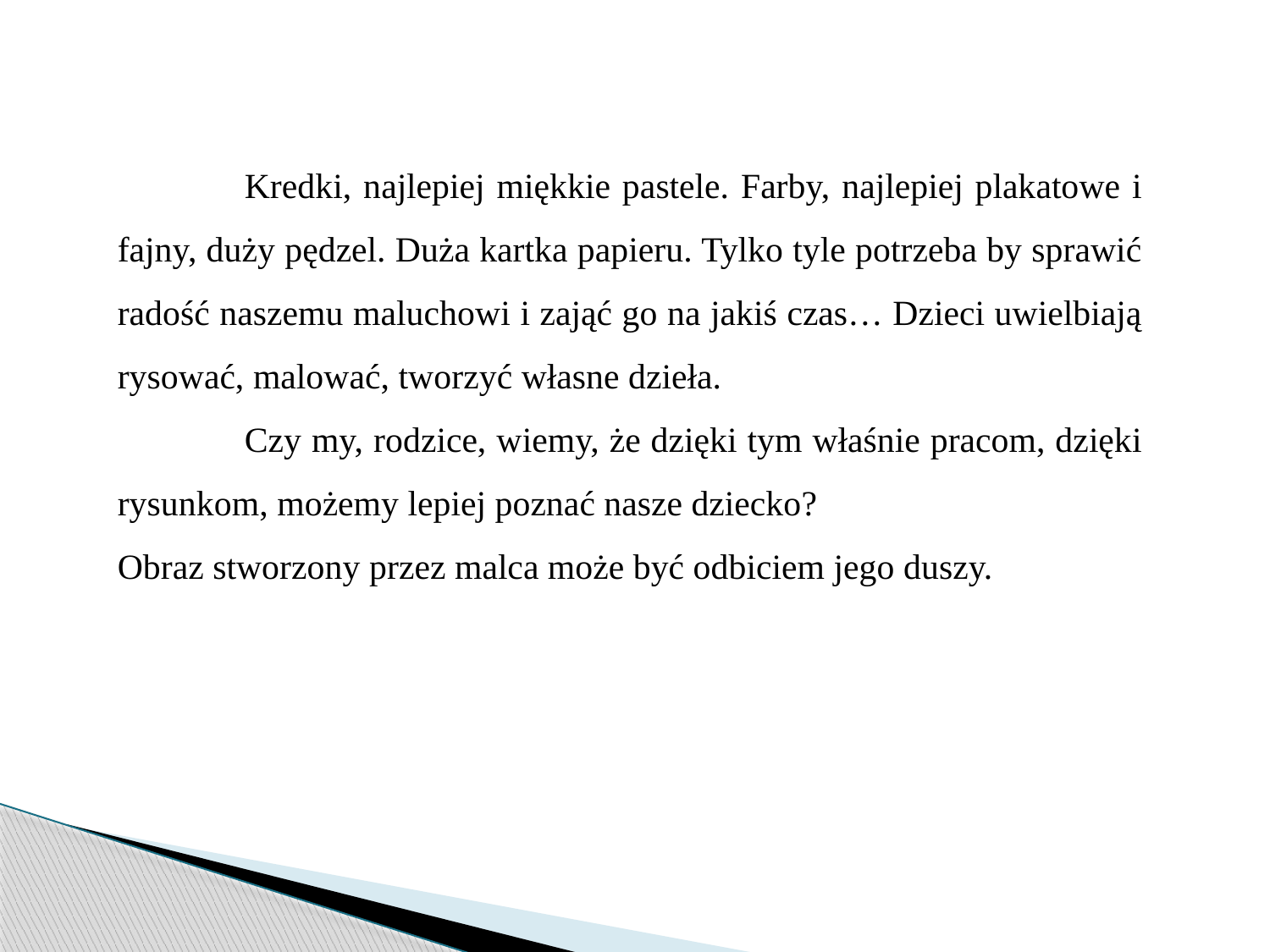

Kredki, najlepiej miękkie pastele. Farby, najlepiej plakatowe i fajny, duży pędzel. Duża kartka papieru. Tylko tyle potrzeba by sprawić radość naszemu maluchowi i zająć go na jakiś czas… Dzieci uwielbiają rysować, malować, tworzyć własne dzieła.
	Czy my, rodzice, wiemy, że dzięki tym właśnie pracom, dzięki rysunkom, możemy lepiej poznać nasze dziecko?
Obraz stworzony przez malca może być odbiciem jego duszy.